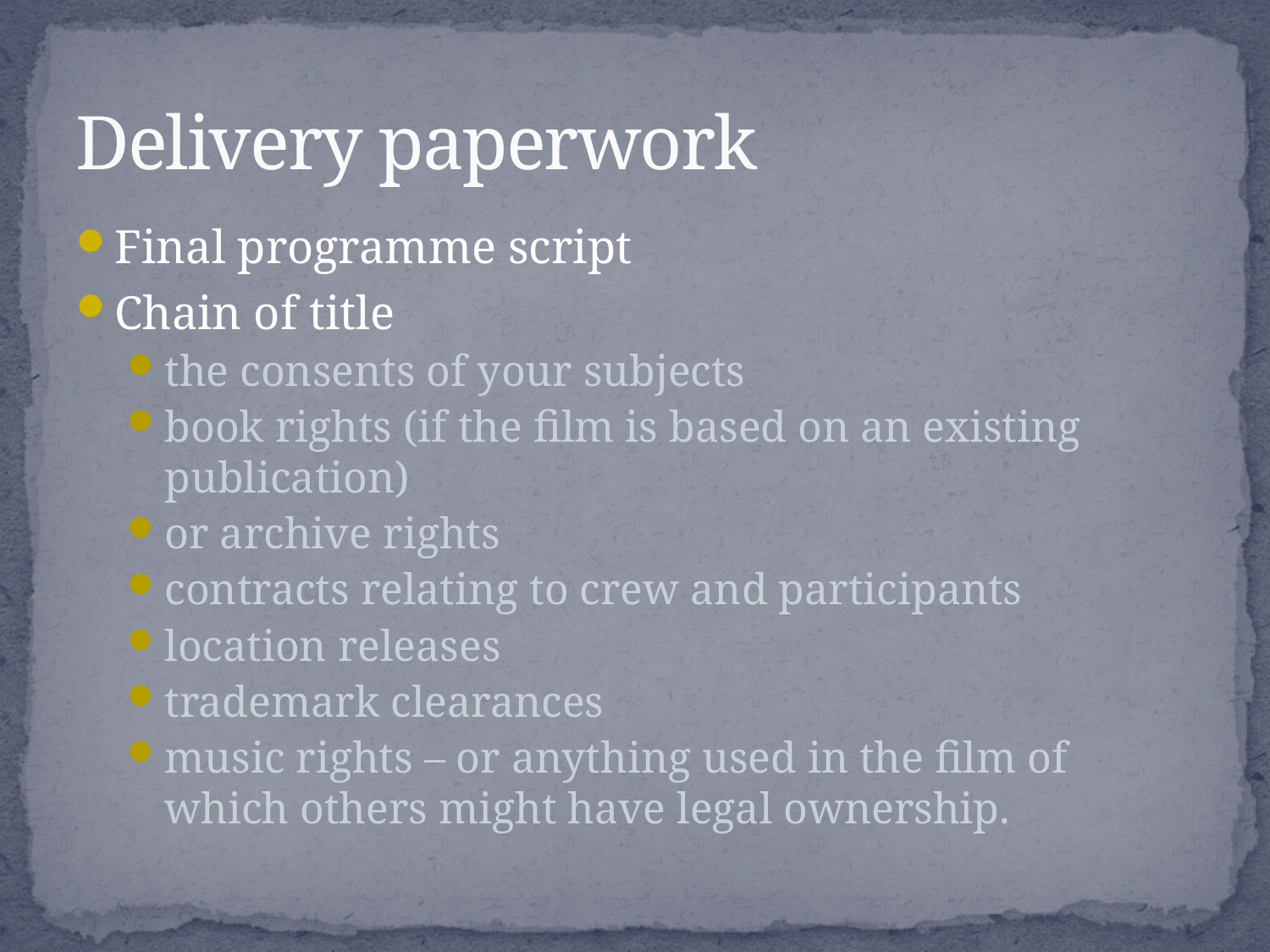

# Delivery paperwork
Final programme script
Chain of title
the consents of your subjects
book rights (if the film is based on an existing publication)
or archive rights
contracts relating to crew and participants
location releases
trademark clearances
music rights – or anything used in the film of which others might have legal ownership.